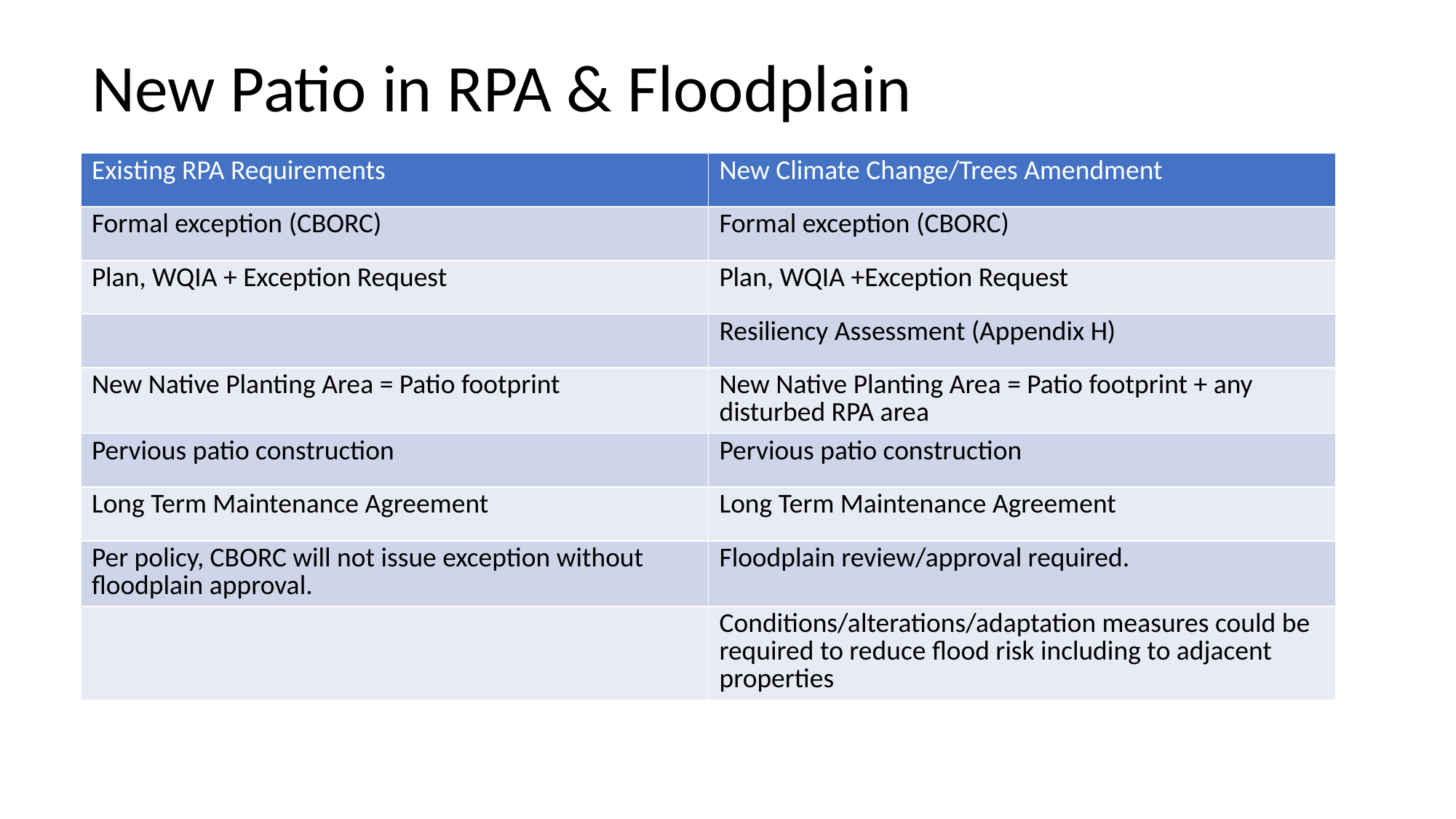

# New Patio in RPA & Floodplain
| Existing RPA Requirements | New Climate Change/Trees Amendment |
| --- | --- |
| Formal exception (CBORC) | Formal exception (CBORC) |
| Plan, WQIA + Exception Request | Plan, WQIA +Exception Request |
|  | Resiliency Assessment (Appendix H) |
| New Native Planting Area = Patio footprint | New Native Planting Area = Patio footprint + any disturbed RPA area |
| Pervious patio construction | Pervious patio construction |
| Long Term Maintenance Agreement | Long Term Maintenance Agreement |
| Per policy, CBORC will not issue exception without floodplain approval. | Floodplain review/approval required. |
|  | Conditions/alterations/adaptation measures could be required to reduce flood risk including to adjacent properties |